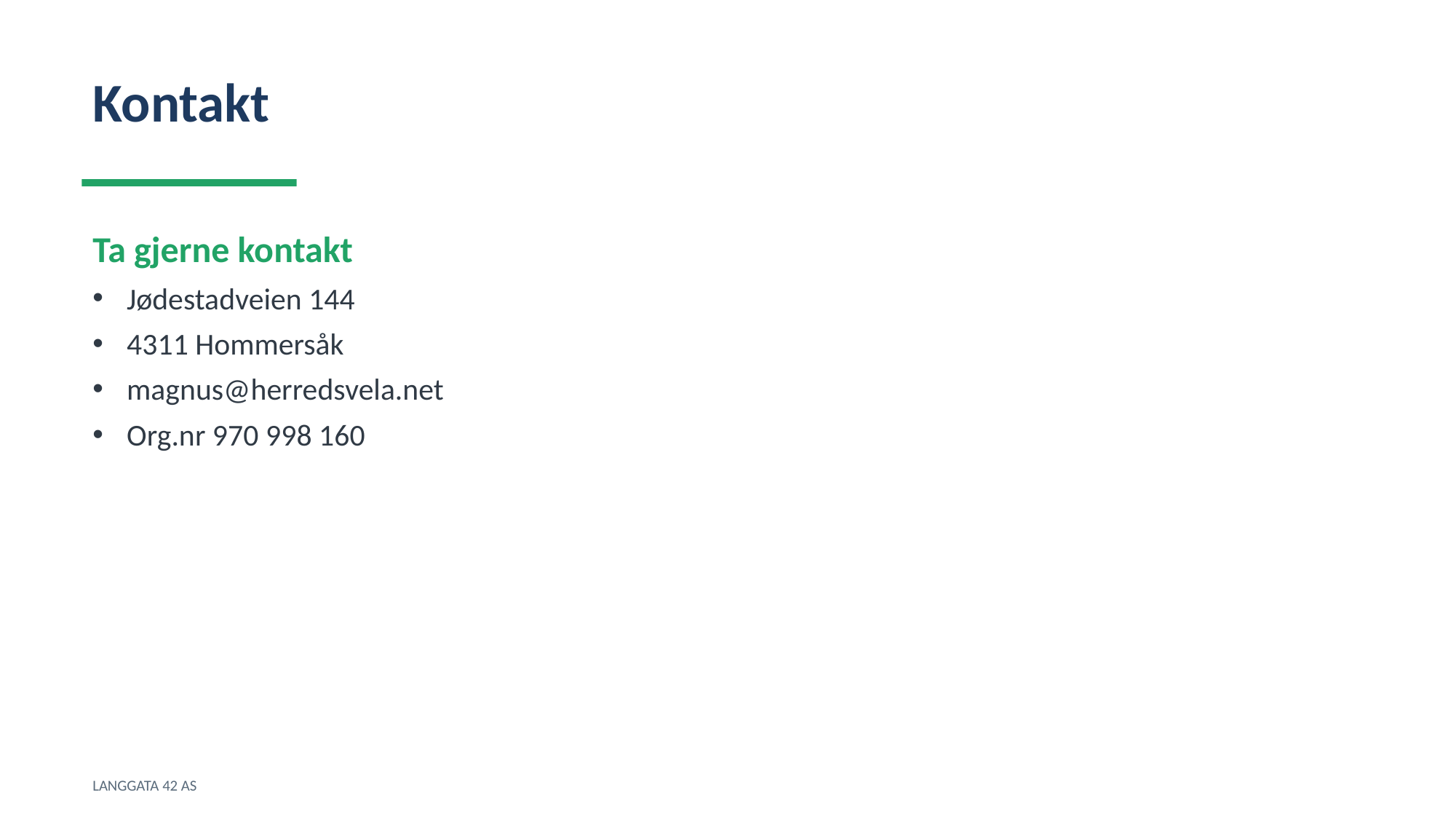

Kontakt

Ta gjerne kontakt
Jødestadveien 144
4311 Hommersåk
magnus@herredsvela.net
Org.nr 970 998 160
LANGGATA 42 AS